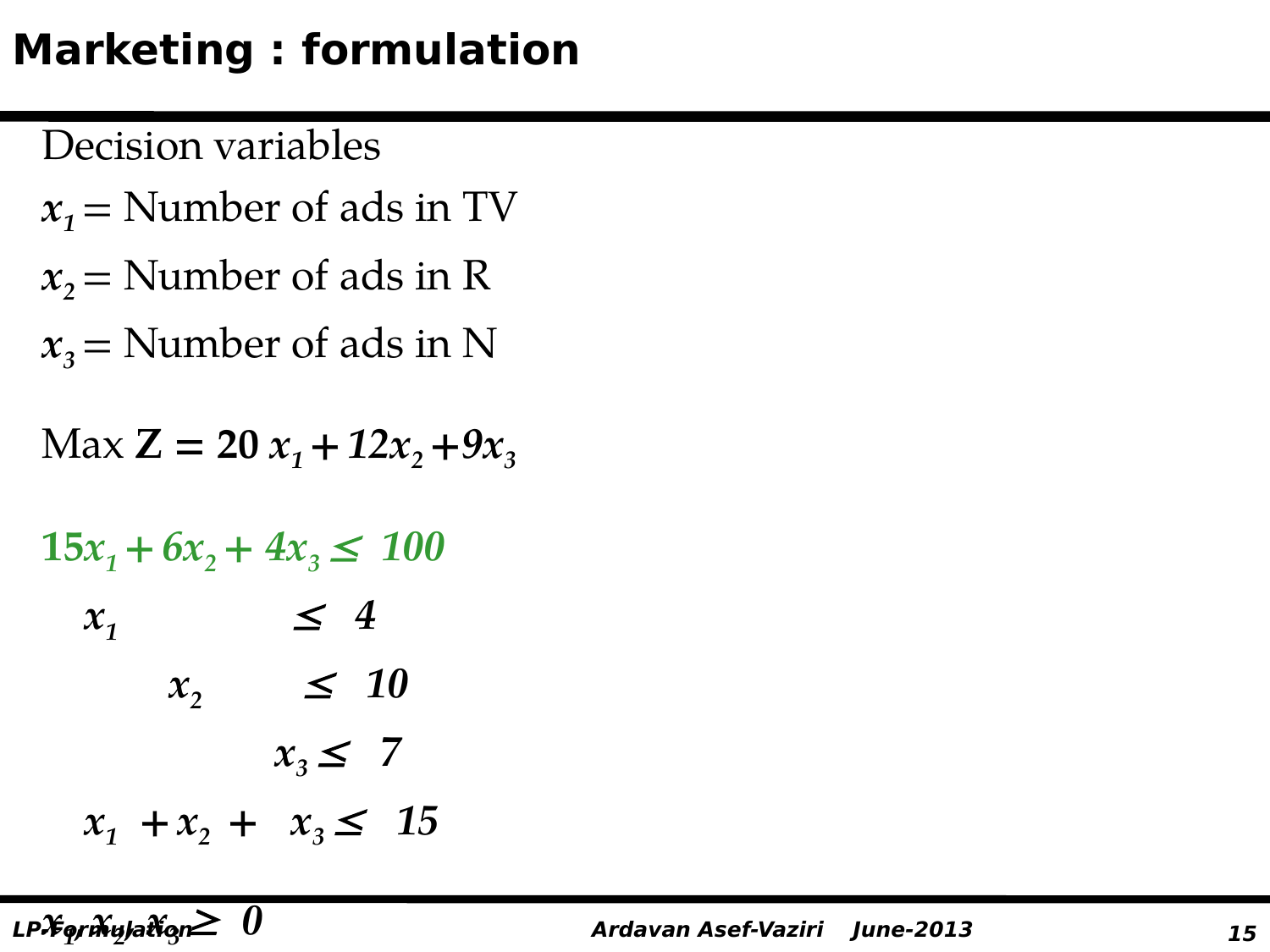

Marketing : formulation
Decision variables
x1 = Number of ads in TV
x2 = Number of ads in R
x3 = Number of ads in N

Max Z = 20 x1 + 12x2 +9x3

15x1 + 6x2 + 4x3 ≤  100
    x1                            ≤   4
            x2                ≤   10
                      x3 ≤   7
    x1  + x2  +   x3 ≤   15

x1, x2, x3 ≥  0